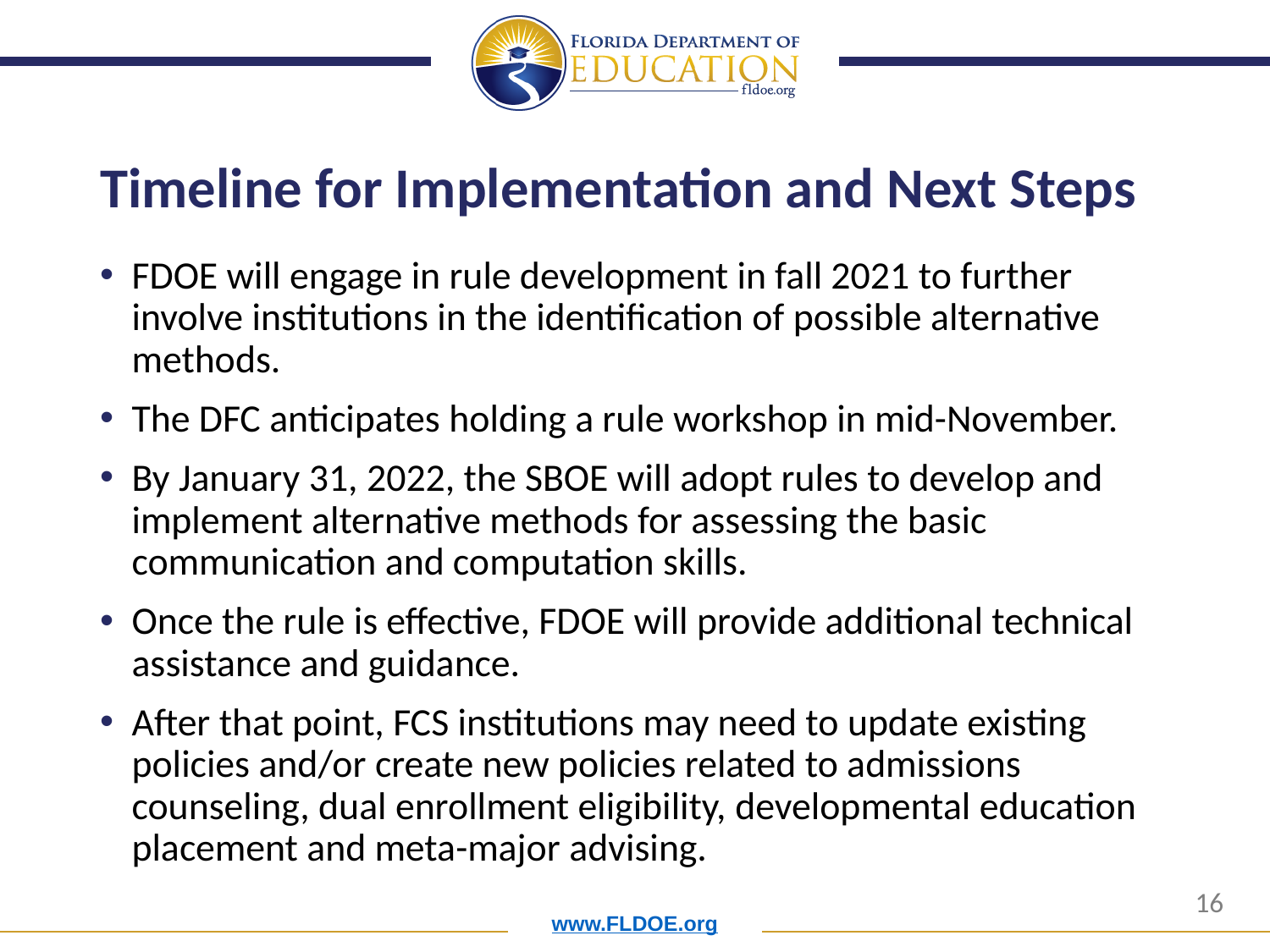

# Timeline for Implementation and Next Steps
FDOE will engage in rule development in fall 2021 to further involve institutions in the identification of possible alternative methods.
The DFC anticipates holding a rule workshop in mid-November.
By January 31, 2022, the SBOE will adopt rules to develop and implement alternative methods for assessing the basic communication and computation skills.
Once the rule is effective, FDOE will provide additional technical assistance and guidance.
After that point, FCS institutions may need to update existing policies and/or create new policies related to admissions counseling, dual enrollment eligibility, developmental education placement and meta-major advising.